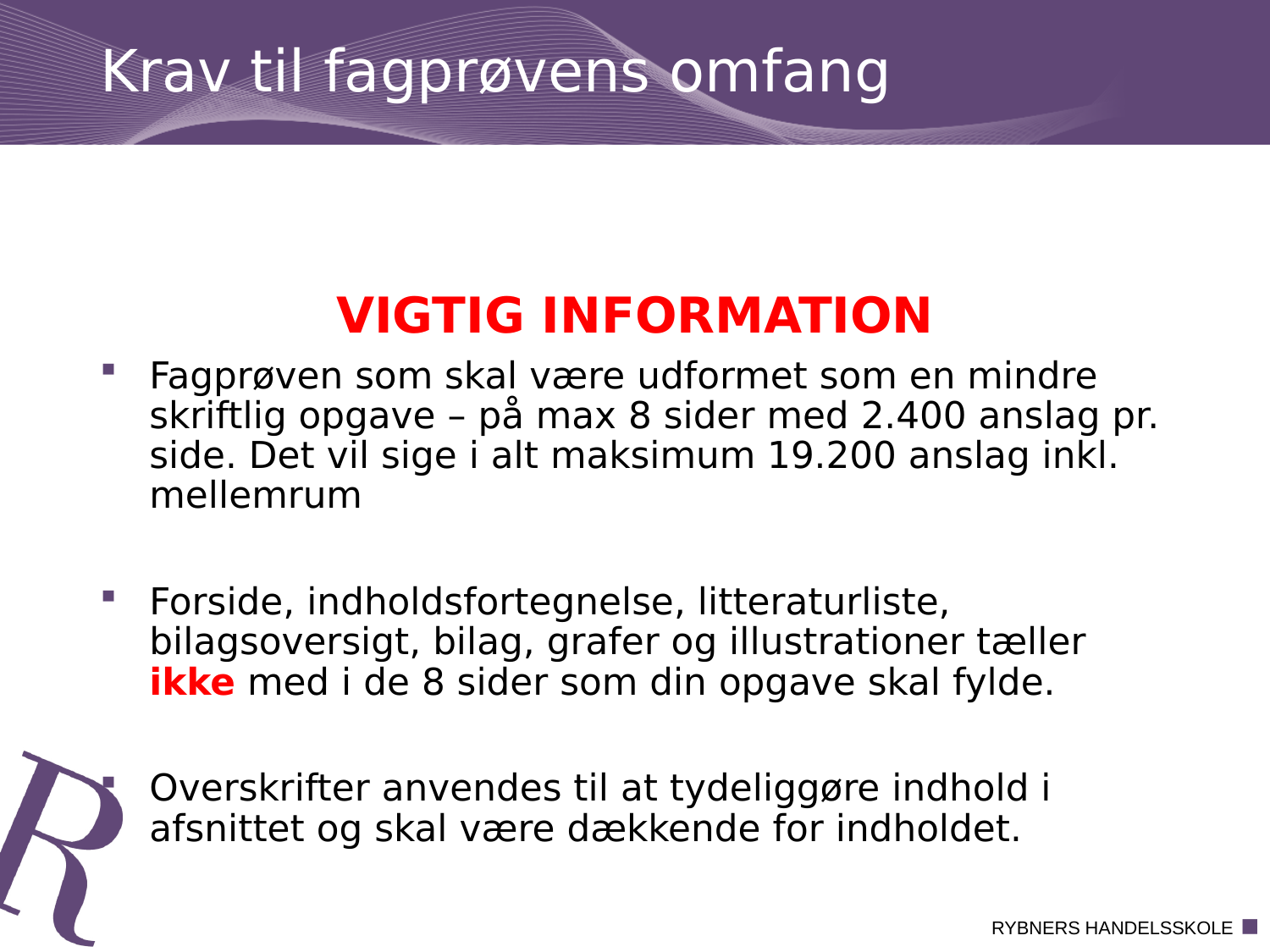

# Krav til fagprøvens omfang

VIGTIG INFORMATION
Fagprøven som skal være udformet som en mindre skriftlig opgave – på max 8 sider med 2.400 anslag pr. side. Det vil sige i alt maksimum 19.200 anslag inkl. mellemrum

Forside, indholdsfortegnelse, litteraturliste, bilagsoversigt, bilag, grafer og illustrationer tæller ikke med i de 8 sider som din opgave skal fylde.

Overskrifter anvendes til at tydeliggøre indhold i afsnittet og skal være dækkende for indholdet.